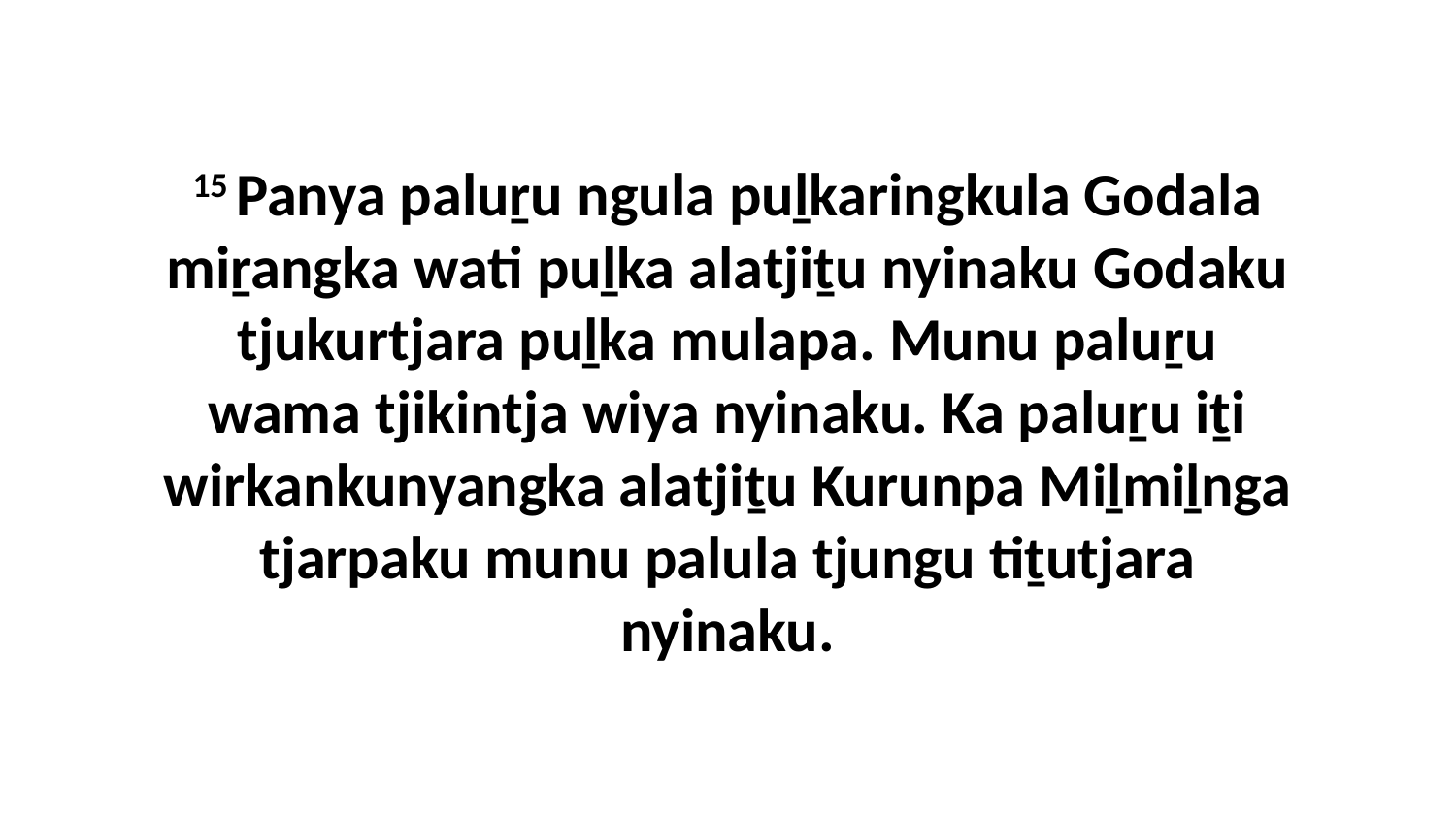

15 Panya paluṟu ngula puḻkaringkula Godala miṟangka wati puḻka alatjiṯu nyinaku Godaku tjukurtjara puḻka mulapa. Munu paluṟu wama tjikintja wiya nyinaku. Ka paluṟu iṯi wirkankunyangka alatjiṯu Kurunpa Miḻmiḻnga tjarpaku munu palula tjungu tiṯutjara nyinaku.